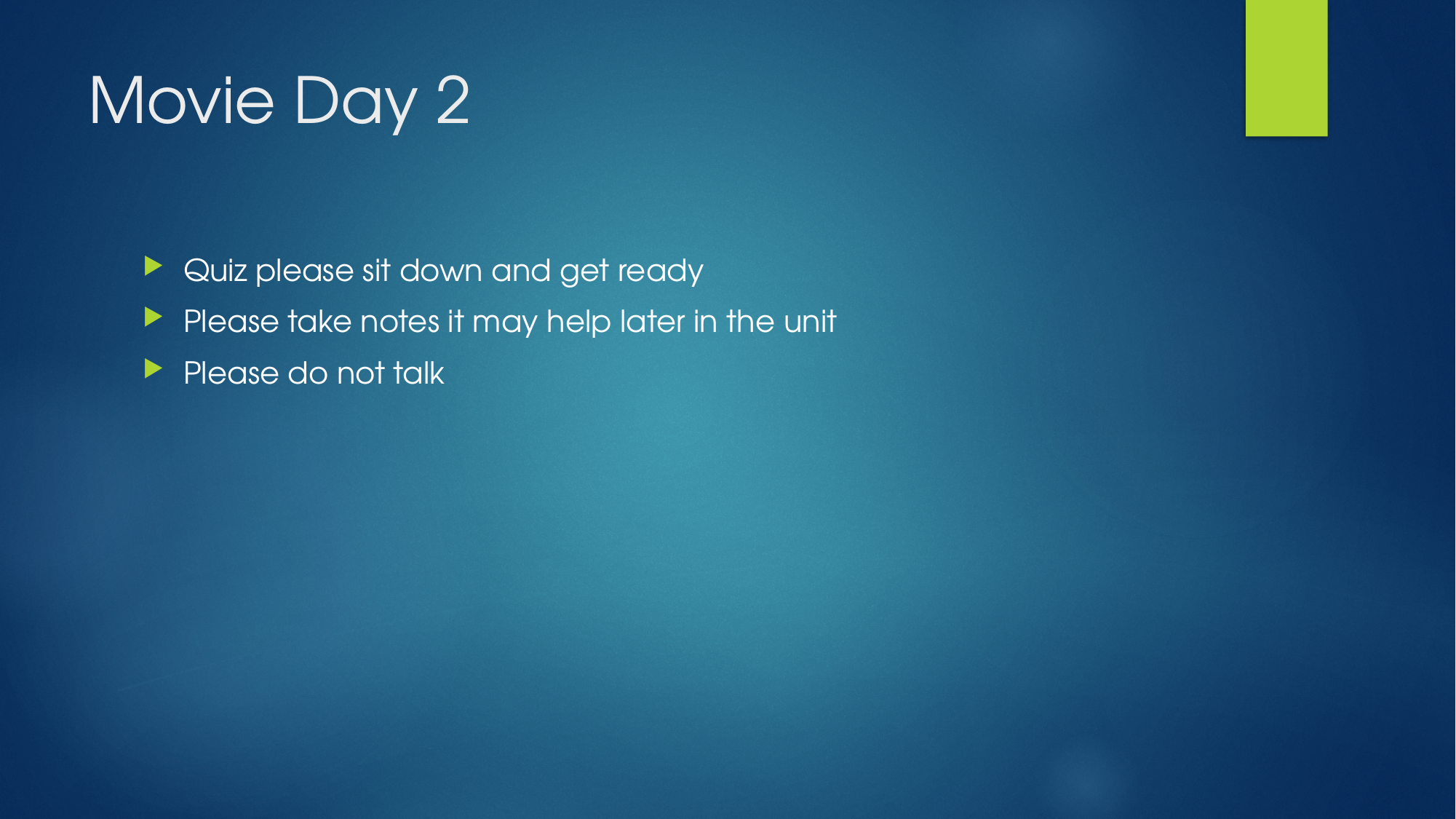

# Movie Day 2
Quiz please sit down and get ready
Please take notes it may help later in the unit
Please do not talk